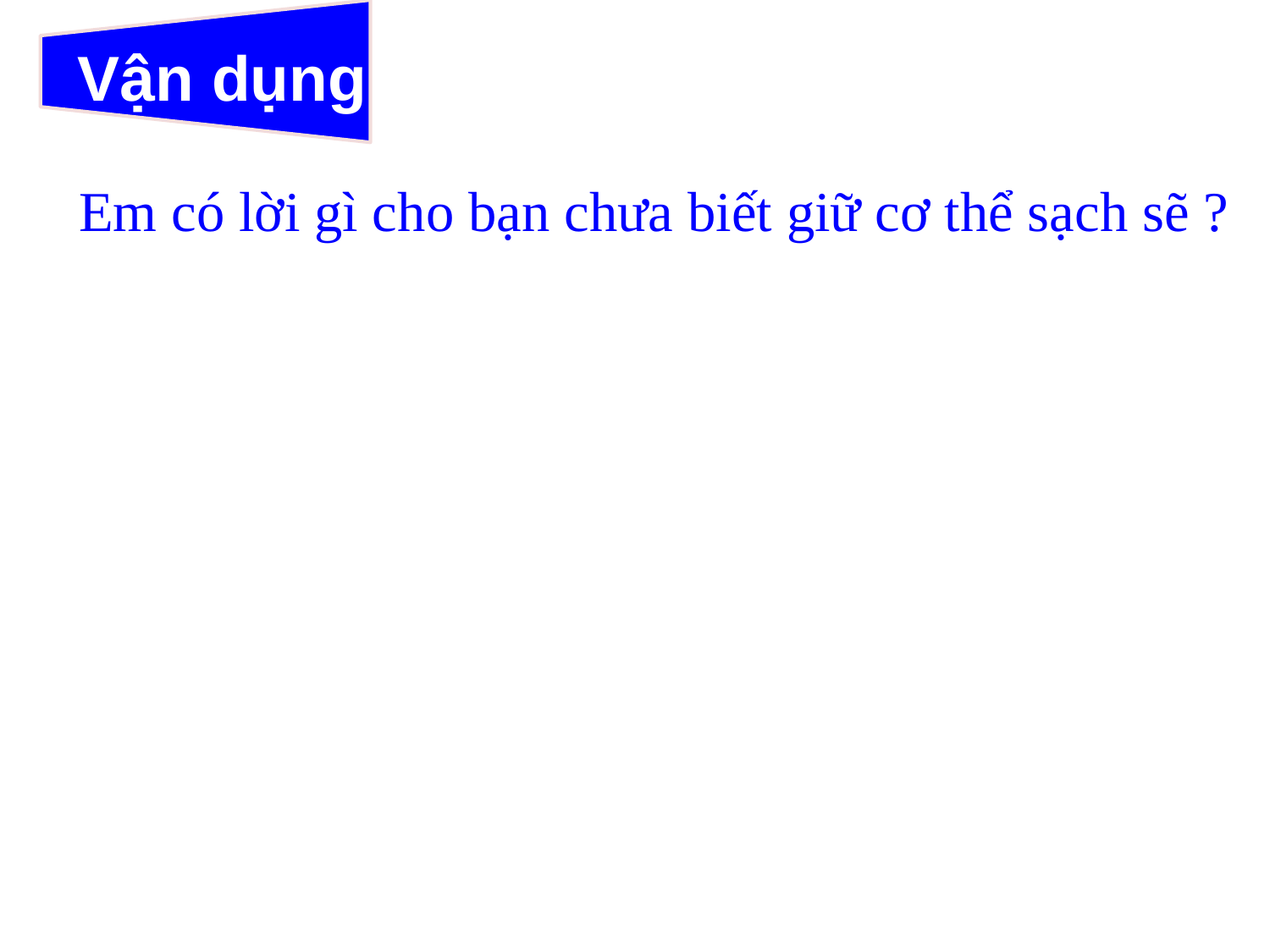

# Vận dụng
 Em có lời gì cho bạn chưa biết giữ cơ thể sạch sẽ ?